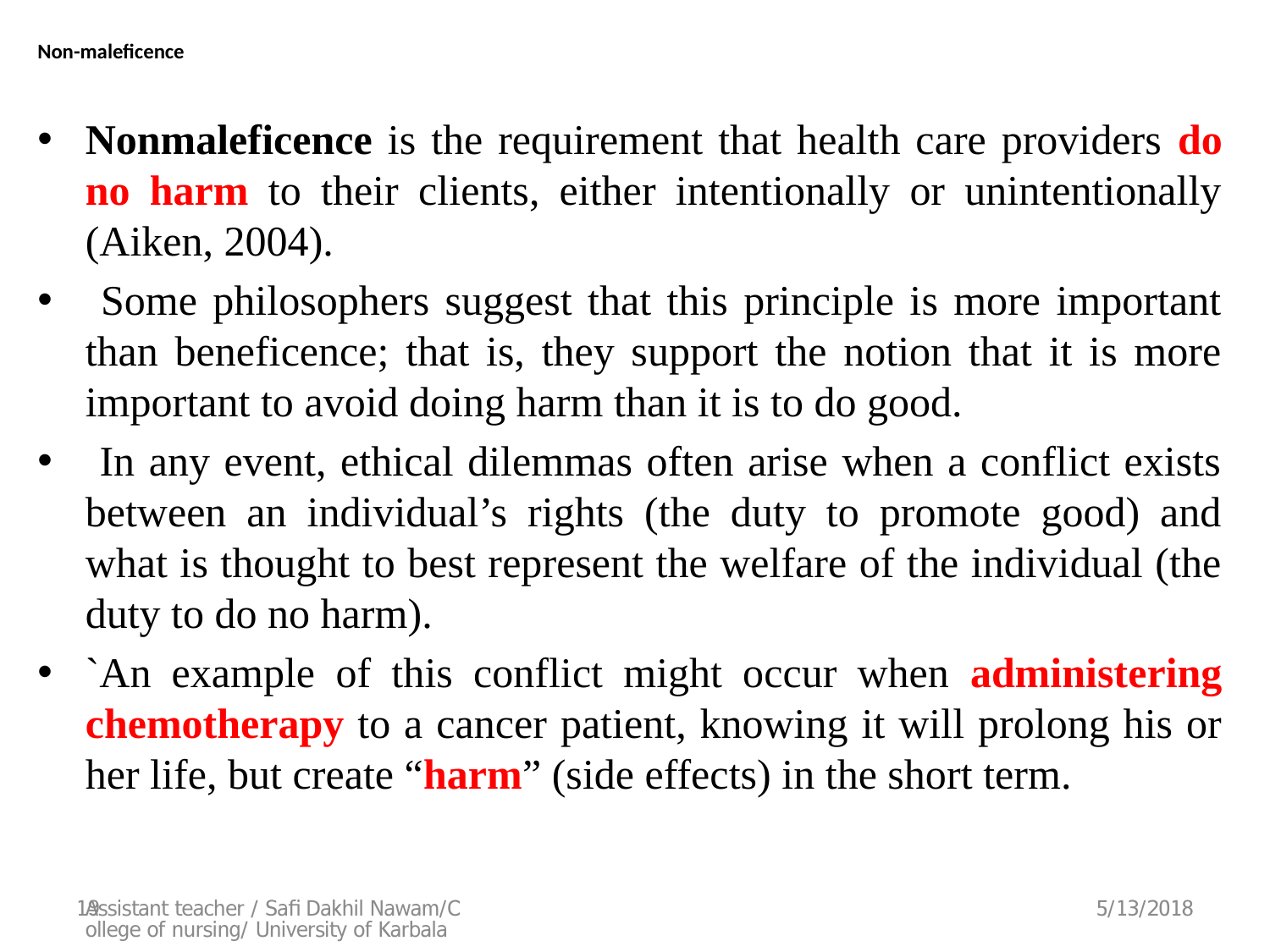

# Non-maleficence
Nonmaleficence is the requirement that health care providers do no harm to their clients, either intentionally or unintentionally (Aiken, 2004).
 Some philosophers suggest that this principle is more important than beneficence; that is, they support the notion that it is more important to avoid doing harm than it is to do good.
 In any event, ethical dilemmas often arise when a conflict exists between an individual’s rights (the duty to promote good) and what is thought to best represent the welfare of the individual (the duty to do no harm).
`An example of this conflict might occur when administering chemotherapy to a cancer patient, knowing it will prolong his or her life, but create “harm” (side effects) in the short term.
19
Assistant teacher / Safi Dakhil Nawam/College of nursing/ University of Karbala
5/13/2018